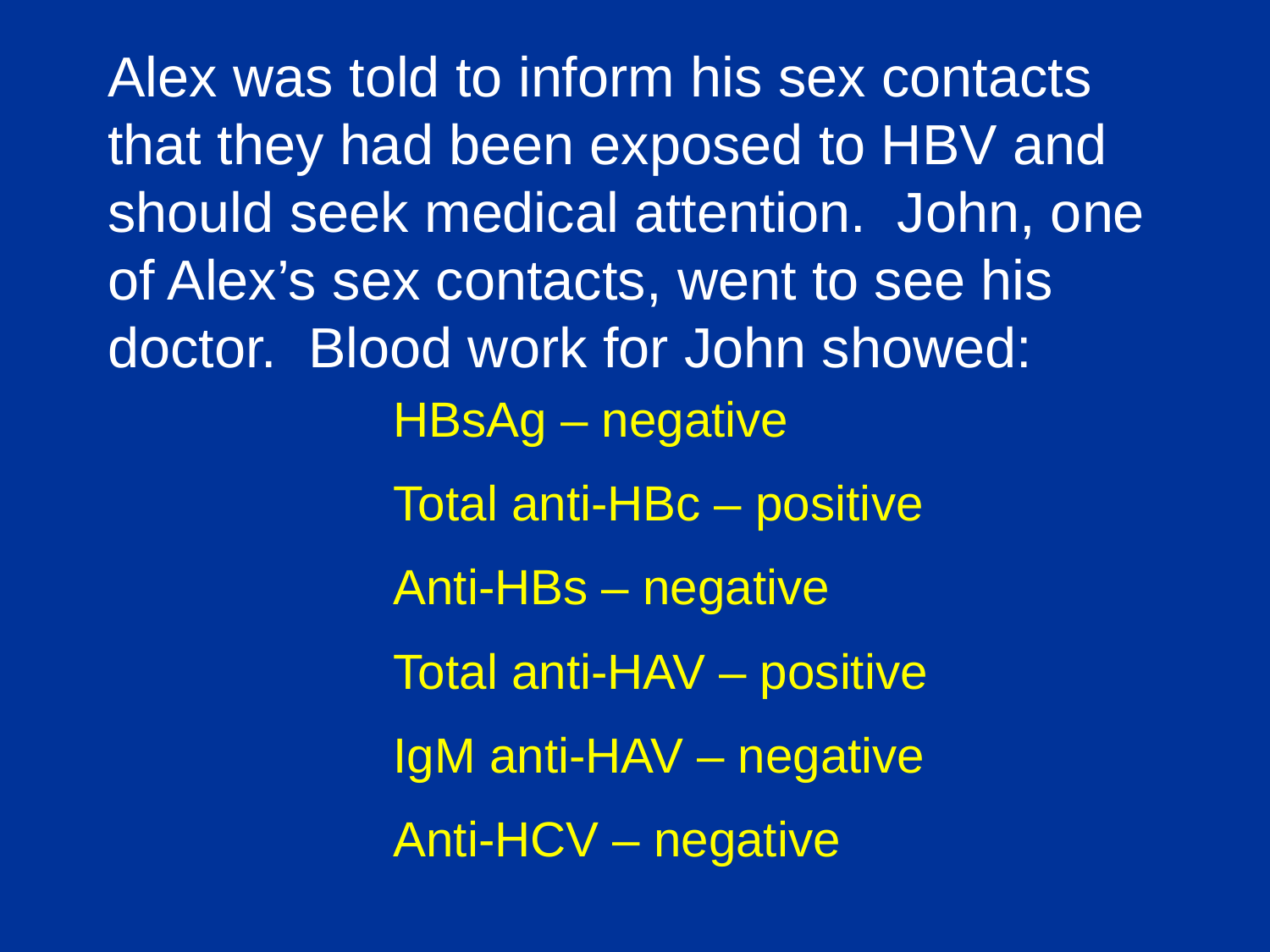

# Alex was told to inform his sex contacts that they had been exposed to HBV and should seek medical attention.  John, one of Alex’s sex contacts, went to see his doctor.  Blood work for John showed:
HBsAg – negative
Total anti-HBc – positive
Anti-HBs – negative
Total anti-HAV – positive
IgM anti-HAV – negative
Anti-HCV – negative